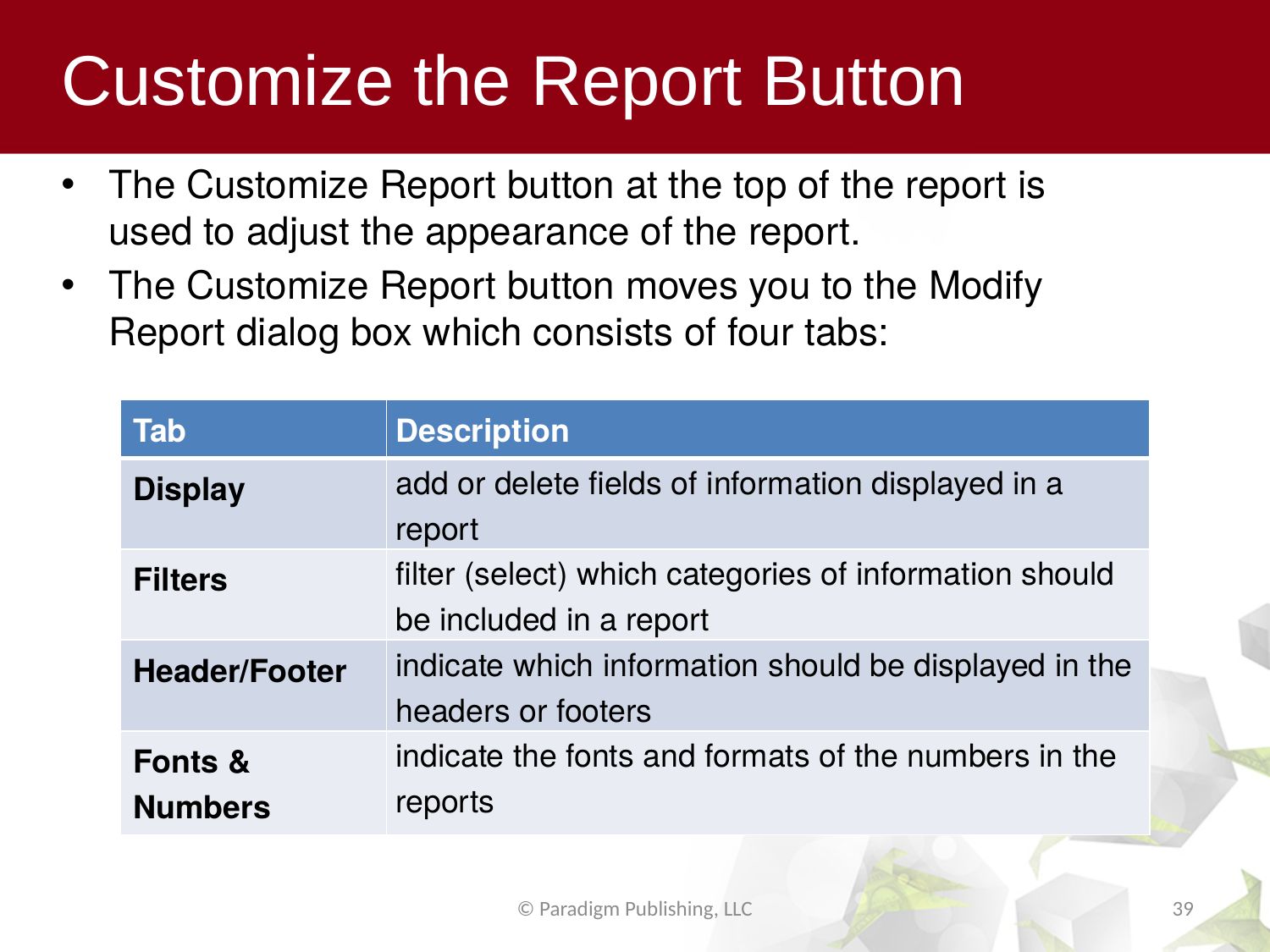

# Customize the Report Button
The Customize Report button at the top of the report is used to adjust the appearance of the report.
The Customize Report button moves you to the Modify Report dialog box which consists of four tabs:
| Tab | Description |
| --- | --- |
| Display | add or delete fields of information displayed in a report |
| Filters | filter (select) which categories of information should be included in a report |
| Header/Footer | indicate which information should be displayed in the headers or footers |
| Fonts & Numbers | indicate the fonts and formats of the numbers in the reports |
© Paradigm Publishing, LLC
39